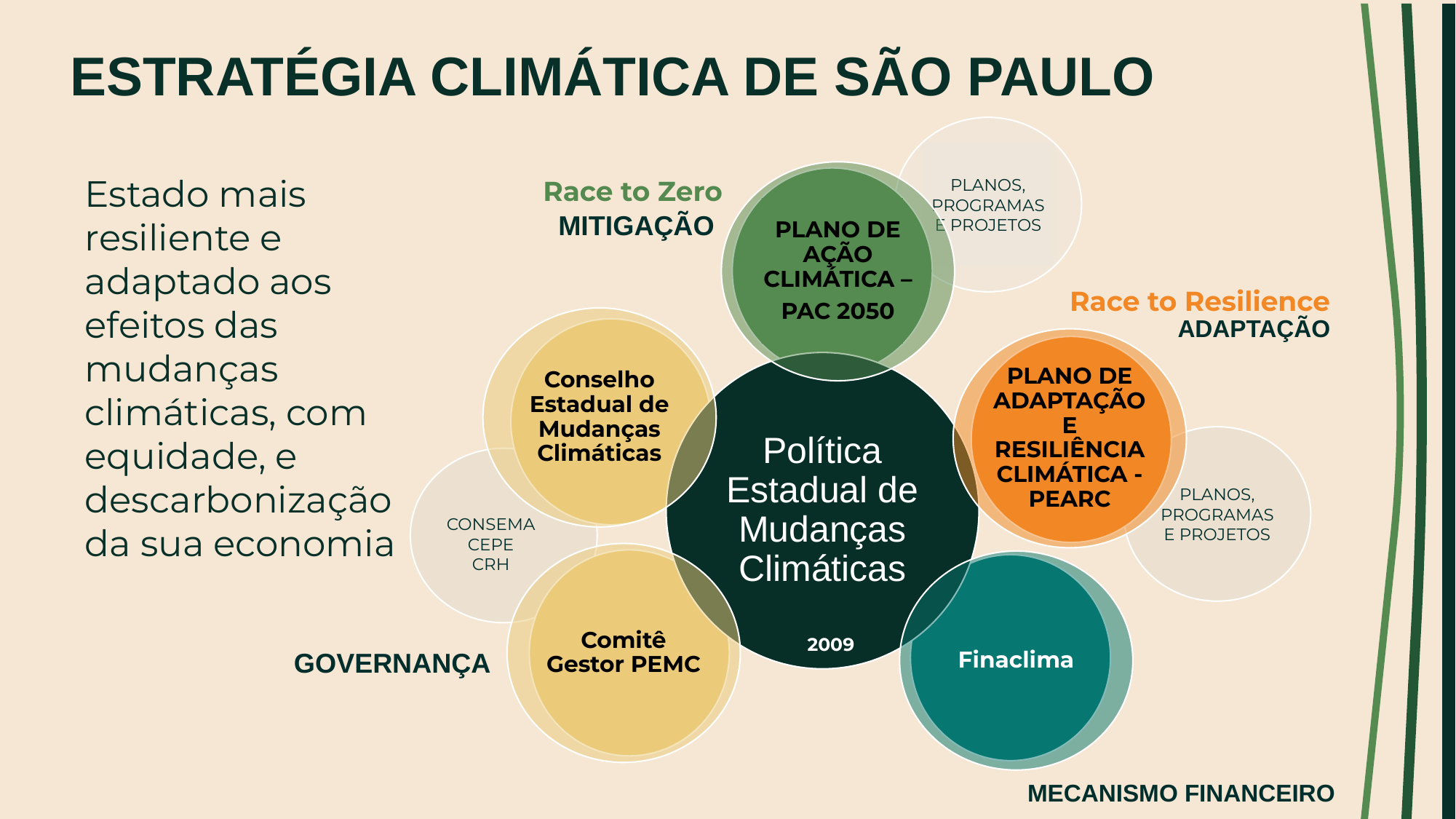

# ESTRATÉGIA CLIMÁTICA DE SÃO PAULO

PLANOS, PROGRAMAS E PROJETOS
Estado mais resiliente e adaptado aos efeitos das mudanças climáticas, com equidade, e descarbonização da sua economia
Política Estadual de Mudanças Climáticas
PLANO DE AÇÃO CLIMÁTICA –
PAC 2050
PLANO DE ADAPTAÇÃO E RESILIÊNCIA CLIMÁTICA -PEARC
Finaclima
Comitê Gestor PEMC
Conselho Estadual de Mudanças Climáticas

Race to Zero
MITIGAÇÃO
Race to Resilience
ADAPTAÇÃO

PLANOS, PROGRAMAS E PROJETOS

CONSEMA
CEPE
CRH

2009
GOVERNANÇA
MECANISMO FINANCEIRO